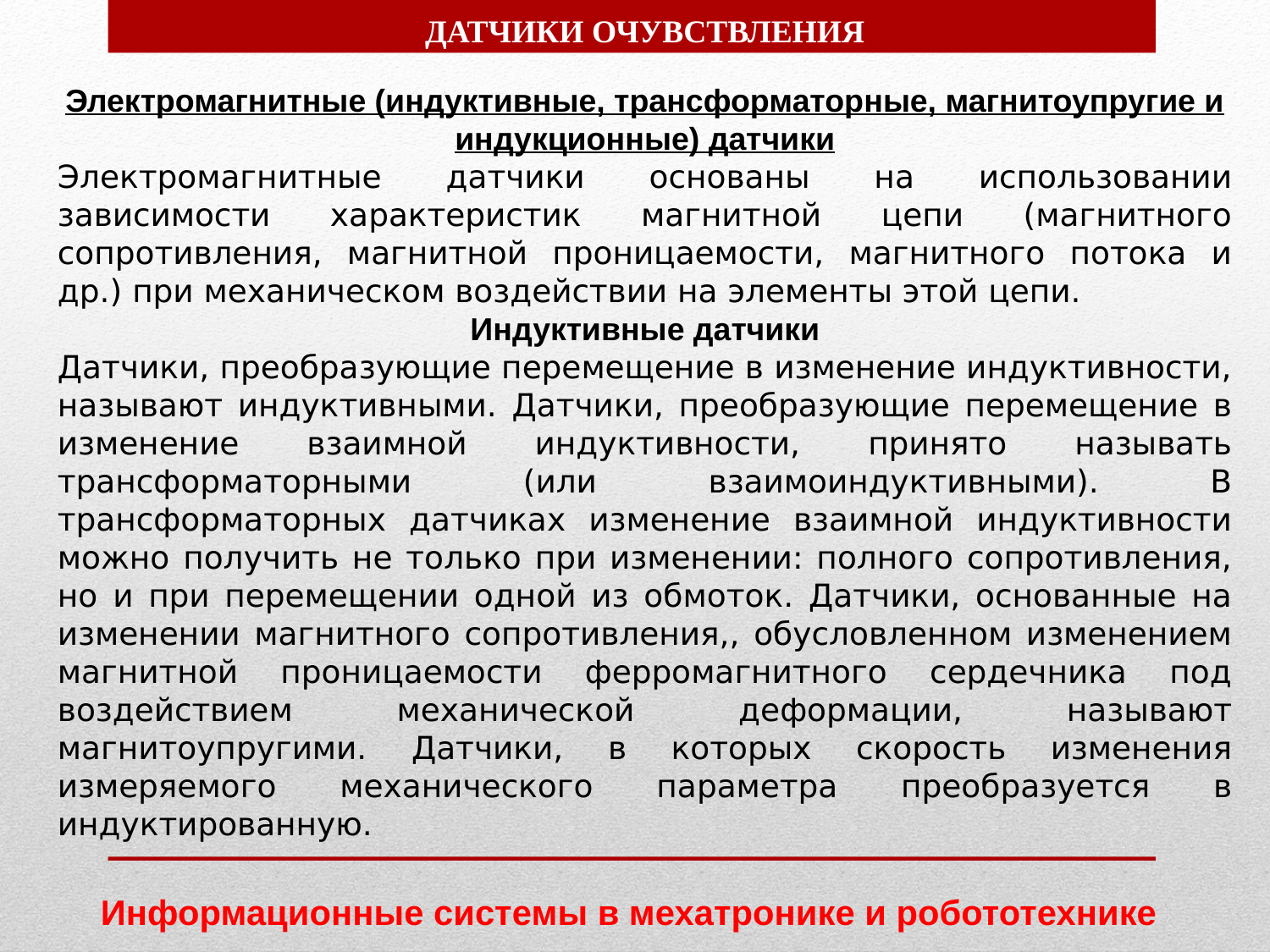

ДАТЧИКИ ОЧУВСТВЛЕНИЯ
Электромагнитные (индуктивные, трансформаторные, магнитоупругие и индукционные) датчики
Электромагнитные датчики основаны на использовании зависимости характеристик магнитной цепи (магнитного сопротивления, магнитной проницаемости, магнитного потока и др.) при механическом воздействии на элементы этой цепи.
Индуктивные датчики
Датчики, преобразующие перемещение в изменение индуктивности, называют индуктивными. Датчики, преобразующие перемещение в изменение взаимной индуктивности, принято называть трансформаторными (или взаимоиндуктивными). В трансформаторных датчиках изменение взаимной индуктивности можно получить не только при изменении: полного сопротивления, но и при перемещении одной из обмоток. Датчики, основанные на изменении магнитного сопротивления,, обусловленном изменением магнитной проницаемости ферромагнитного сердечника под воздействием механической деформации, называют магнитоупругими. Датчики, в которых скорость изменения измеряемого механического параметра преобразуется в индуктированную.
Информационные системы в мехатронике и робототехнике